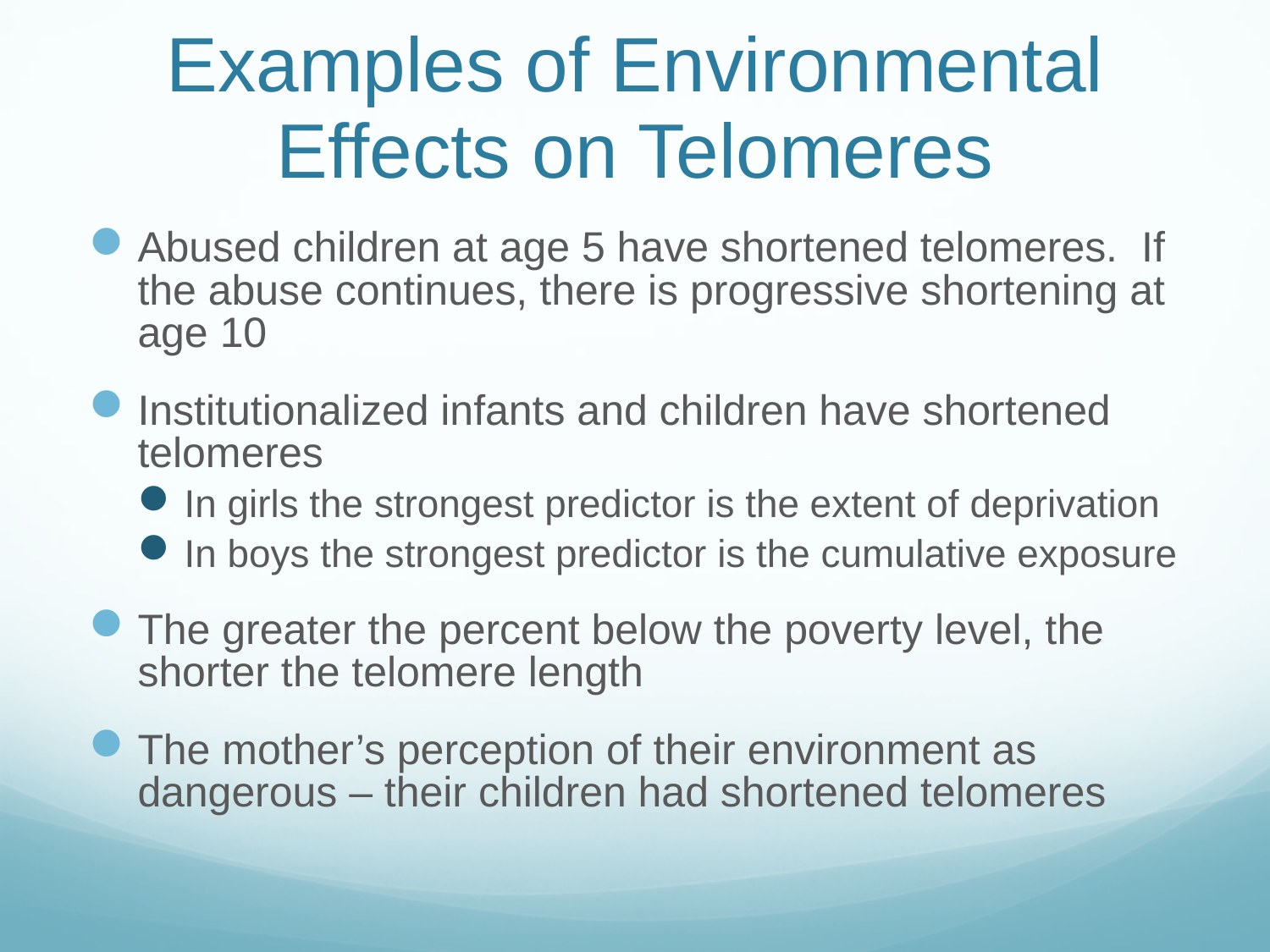

# Examples of Environmental Effects on Telomeres
Abused children at age 5 have shortened telomeres.  If the abuse continues, there is progressive shortening at age 10
Institutionalized infants and children have shortened telomeres
In girls the strongest predictor is the extent of deprivation
In boys the strongest predictor is the cumulative exposure
The greater the percent below the poverty level, the shorter the telomere length
The mother’s perception of their environment as dangerous – their children had shortened telomeres